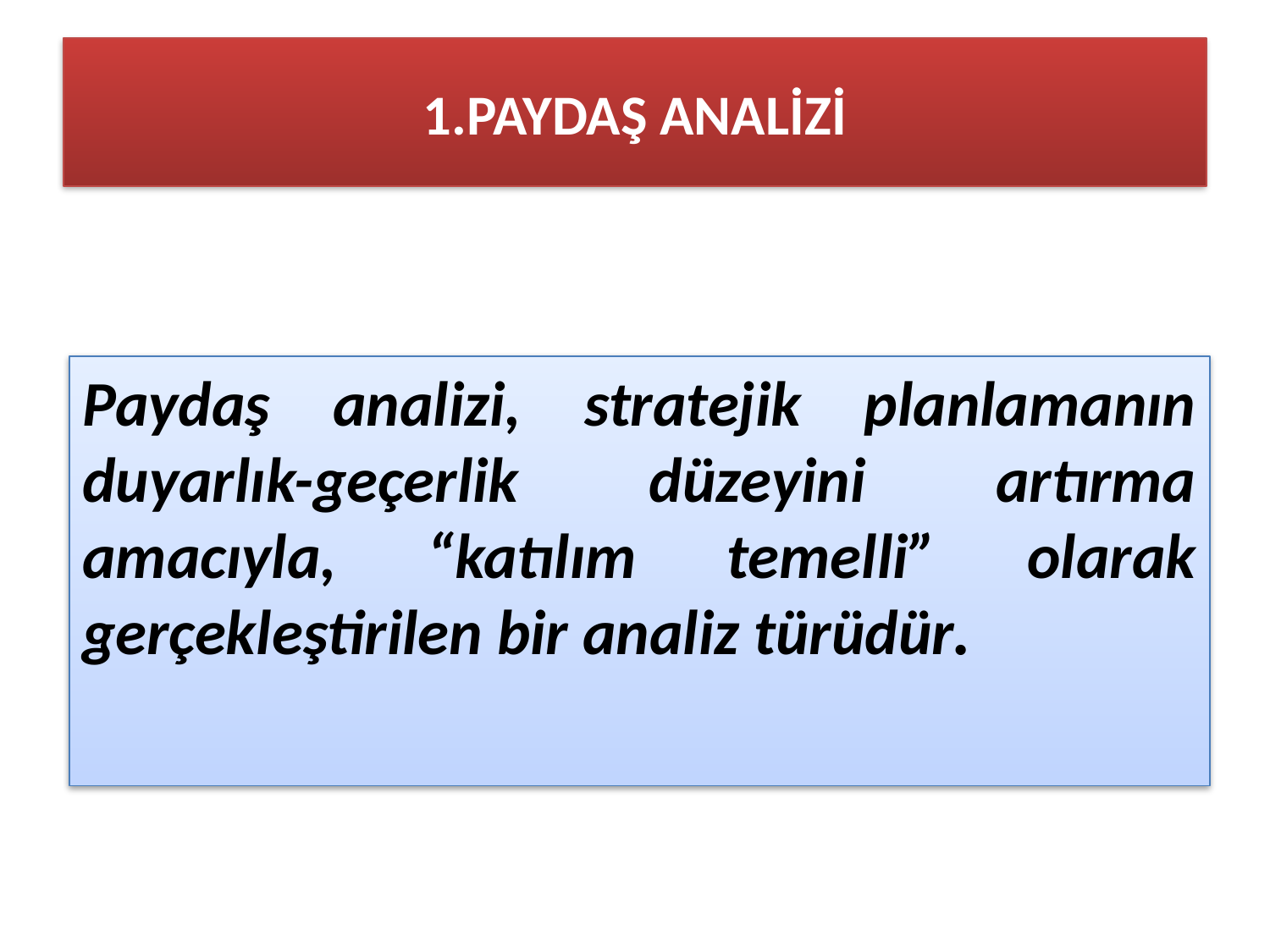

# 1.PAYDAŞ ANALİZİ
Paydaş analizi, stratejik planlamanın duyarlık-geçerlik düzeyini artırma amacıyla, “katılım temelli” olarak gerçekleştirilen bir analiz türüdür.